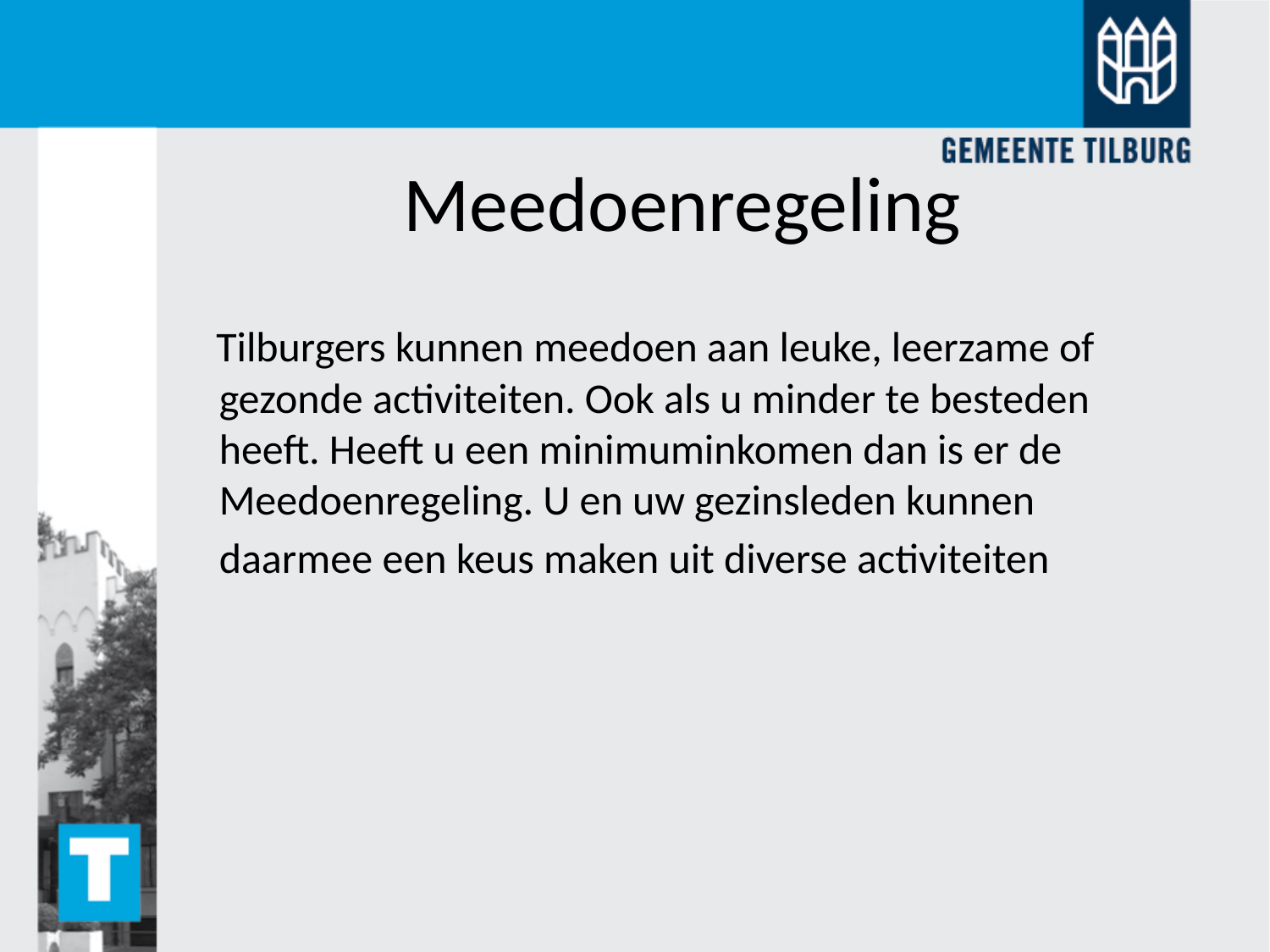

# Meedoenregeling
    Tilburgers kunnen meedoen aan leuke, leerzame of gezonde activiteiten. Ook als u minder te besteden heeft. Heeft u een minimuminkomen dan is er de Meedoenregeling. U en uw gezinsleden kunnen daarmee een keus maken uit diverse activiteiten